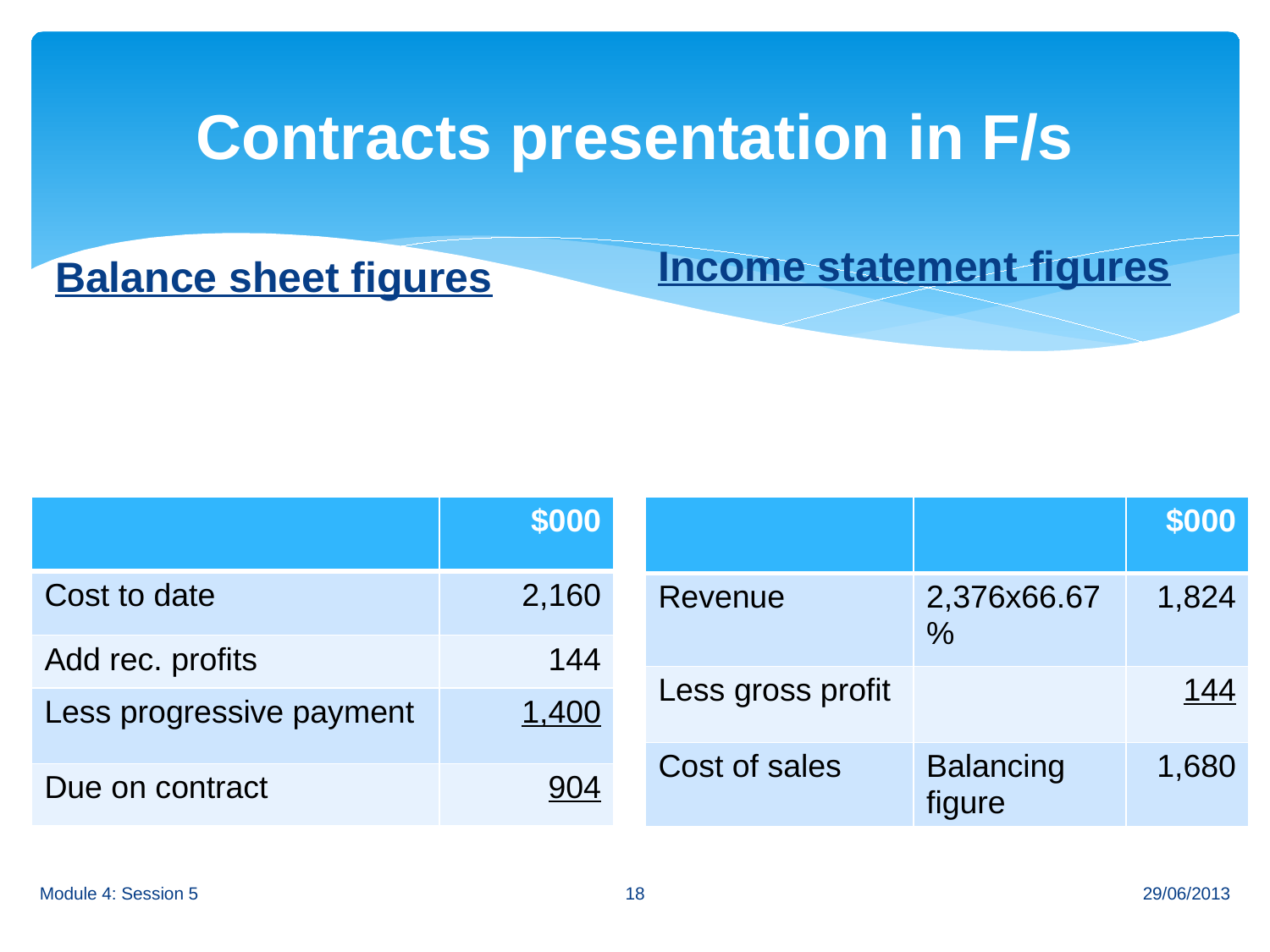

# Contracts presentation in F/s
Income statement figures

Balance sheet figures
|  | $000 |
| --- | --- |
| Cost to date | 2,160 |
| Add rec. profits | 144 |
| Less progressive payment | 1,400 |
| Due on contract | 904 |
|  |  | $000 |
| --- | --- | --- |
| Revenue | 2,376x66.67% | 1,824 |
| Less gross profit |  | 144 |
| Cost of sales | Balancing figure | 1,680 |
18
Module 4: Session 5
29/06/2013